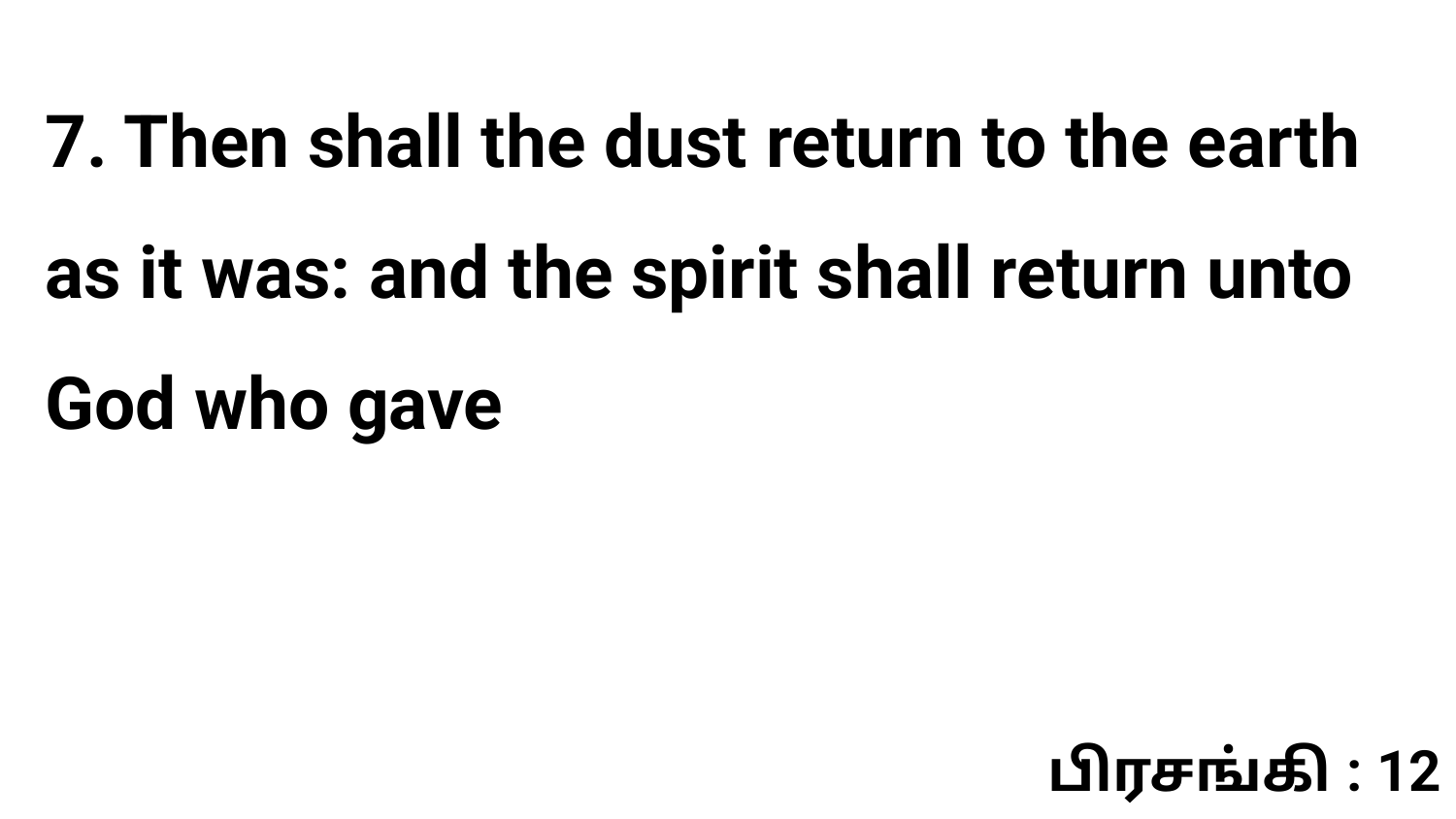

7. Then shall the dust return to the earth as it was: and the spirit shall return unto God who gave
பிரசங்கி : 12